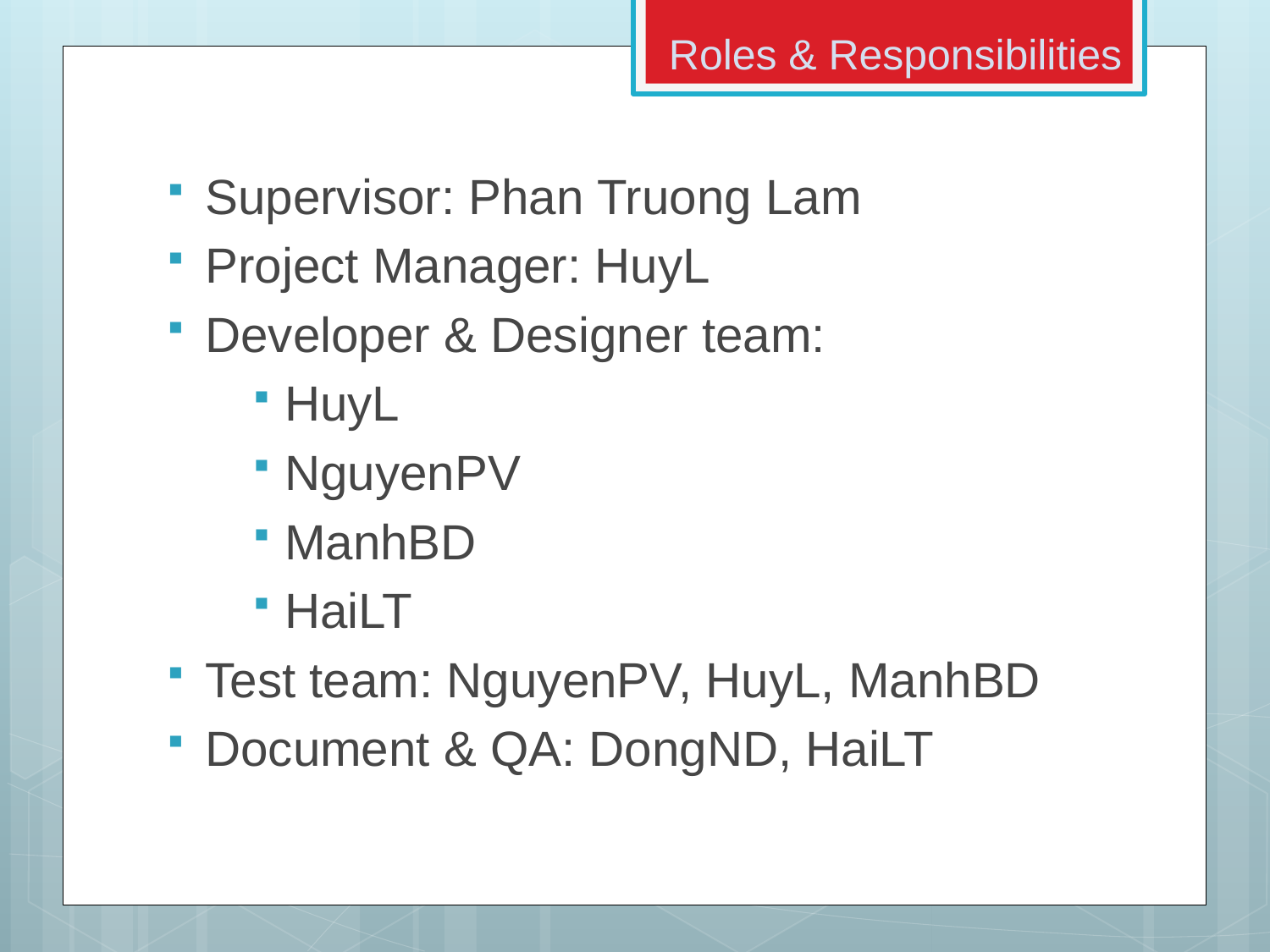

# Roles & Responsibilities
Supervisor: Phan Truong Lam
Project Manager: HuyL
Developer & Designer team:
HuyL
NguyenPV
ManhBD
HaiLT
Test team: NguyenPV, HuyL, ManhBD
Document & QA: DongND, HaiLT